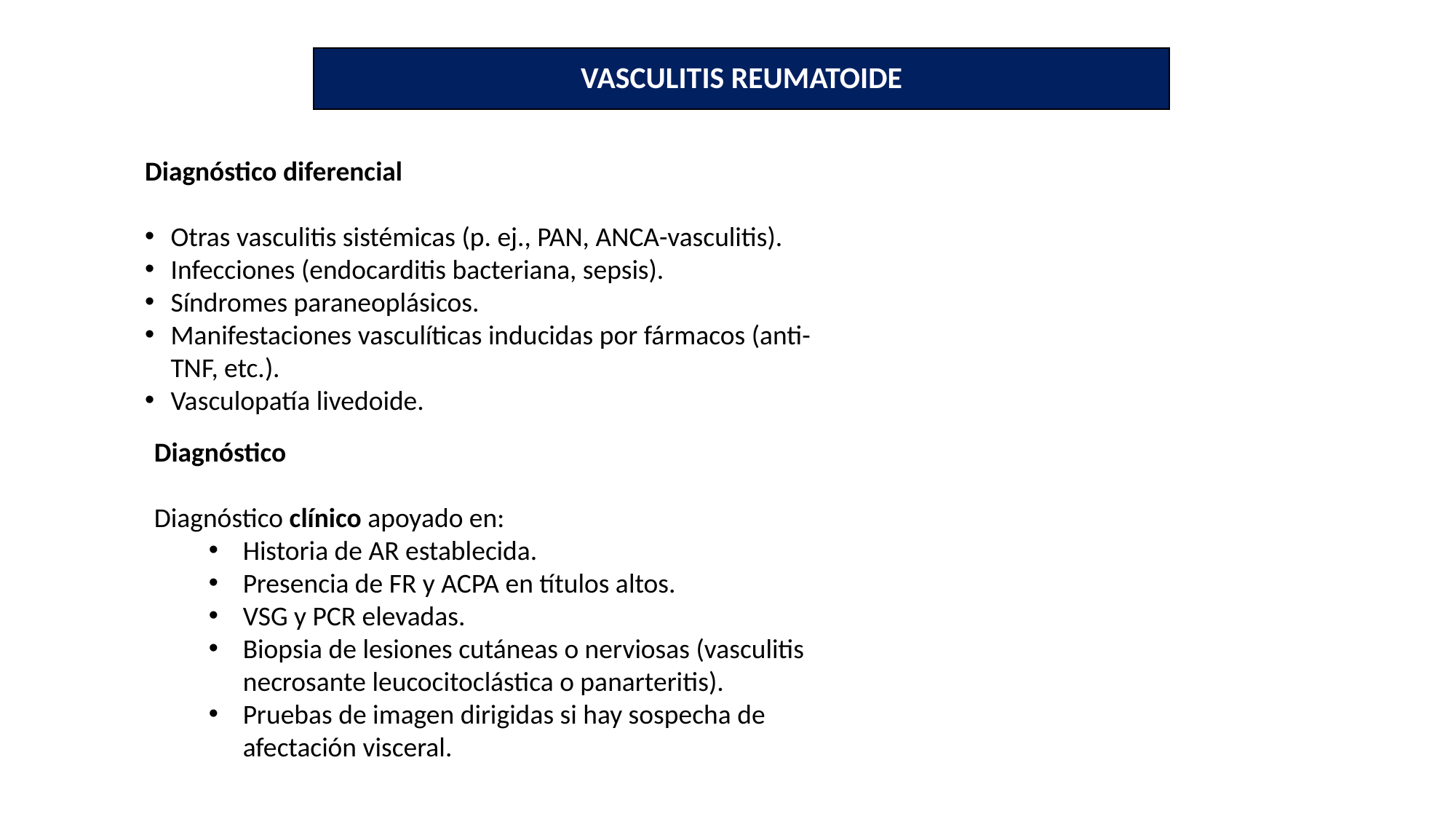

VASCULITIS REUMATOIDE
Diagnóstico diferencial

Otras vasculitis sistémicas (p. ej., PAN, ANCA-vasculitis).
Infecciones (endocarditis bacteriana, sepsis).
Síndromes paraneoplásicos.
Manifestaciones vasculíticas inducidas por fármacos (anti-TNF, etc.).
Vasculopatía livedoide.
Diagnóstico

Diagnóstico clínico apoyado en:
Historia de AR establecida.
Presencia de FR y ACPA en títulos altos.
VSG y PCR elevadas.
Biopsia de lesiones cutáneas o nerviosas (vasculitis necrosante leucocitoclástica o panarteritis).
Pruebas de imagen dirigidas si hay sospecha de afectación visceral.